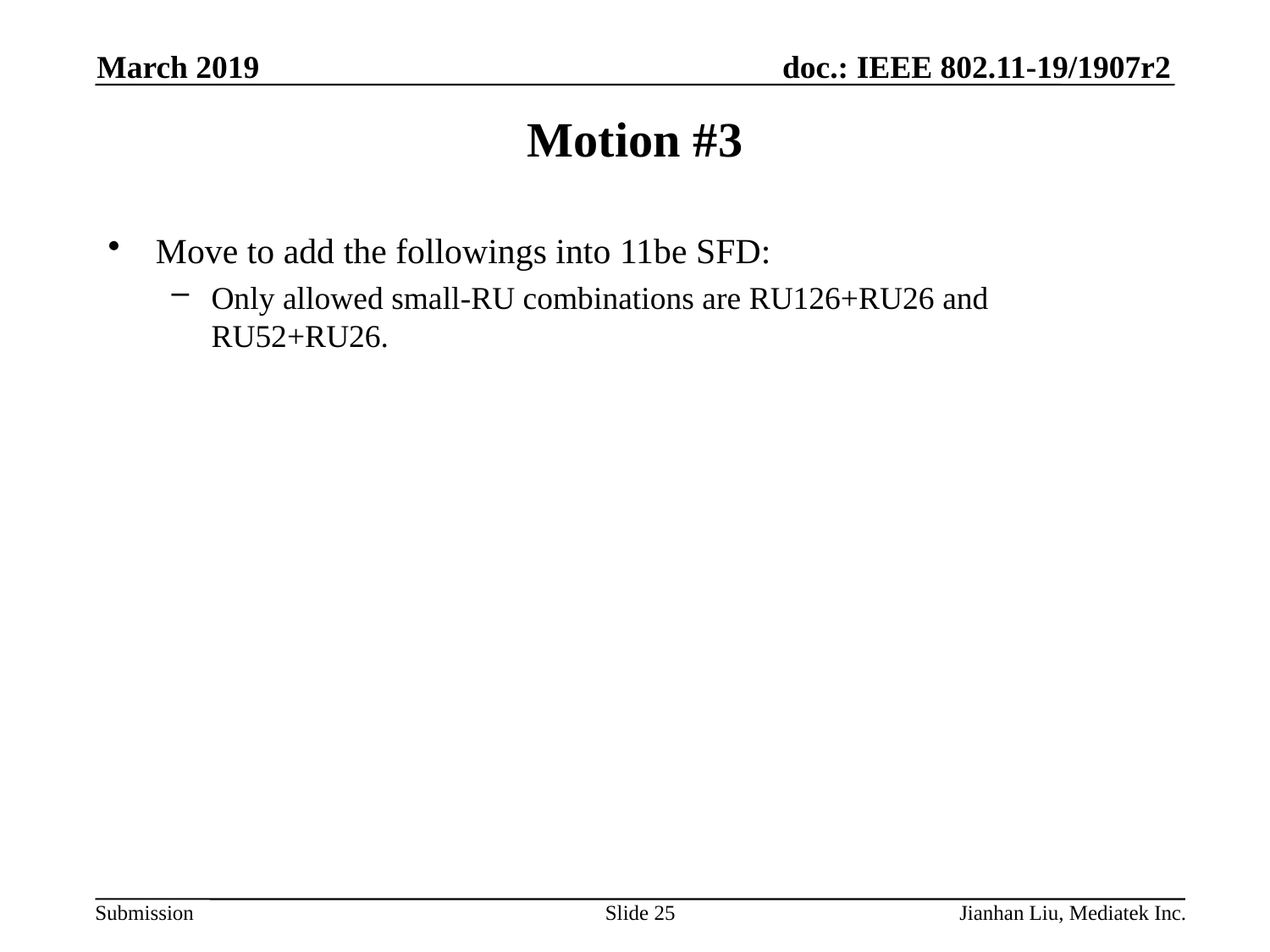

March 2019
# Motion #3
Move to add the followings into 11be SFD:
Only allowed small-RU combinations are RU126+RU26 and RU52+RU26.

Slide 25
Jianhan Liu, Mediatek Inc.